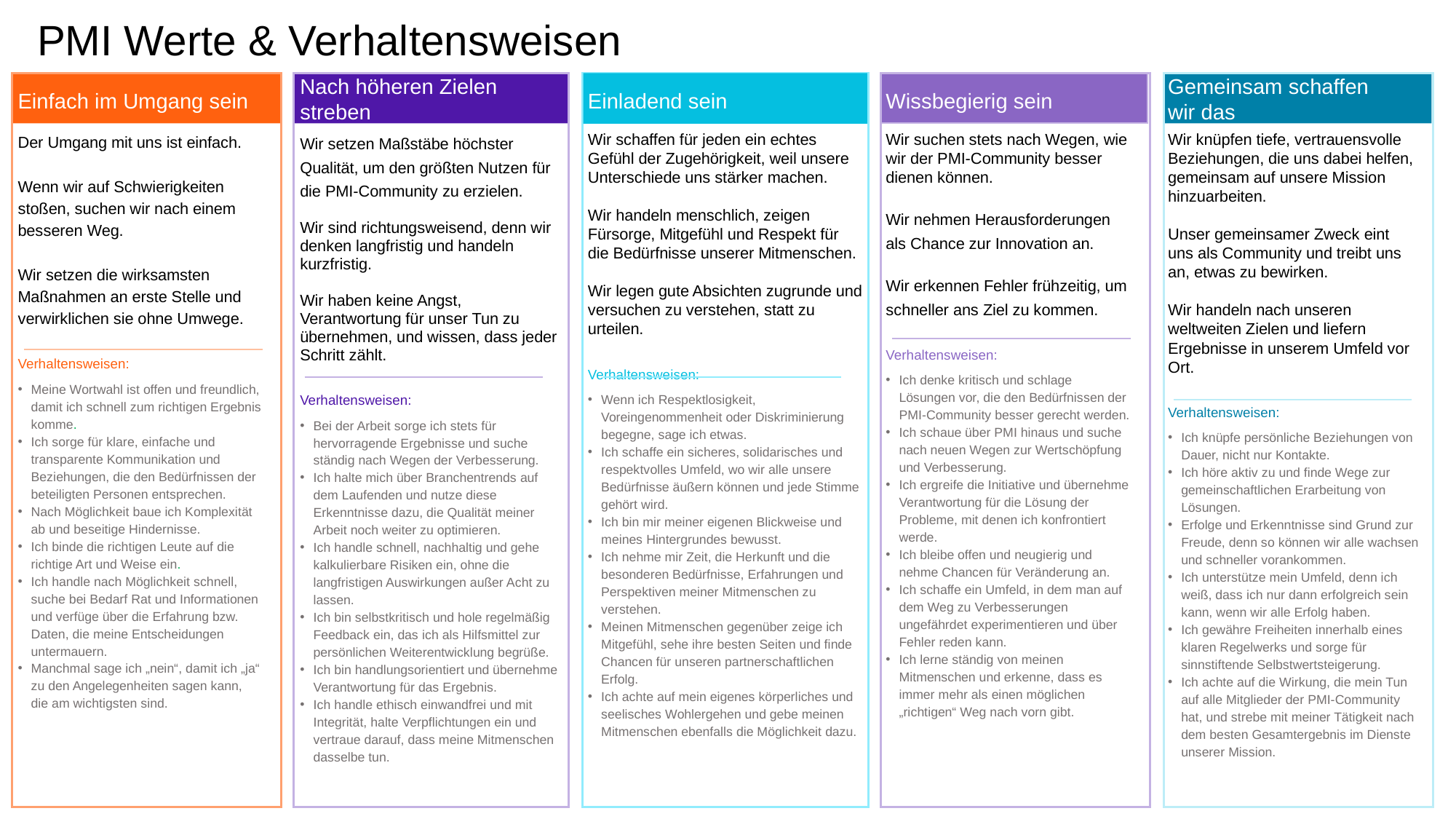

PMI Werte & Verhaltensweisen
Nach höheren Zielen streben
Gemeinsam schaffen wir das

Einfach im Umgang sein
Einladend sein
Wissbegierig sein
Der Umgang mit uns ist einfach.

Wenn wir auf Schwierigkeiten stoßen, suchen wir nach einem besseren Weg.

Wir setzen die wirksamsten Maßnahmen an erste Stelle und verwirklichen sie ohne Umwege.

Verhaltensweisen:

Meine Wortwahl ist offen und freundlich, damit ich schnell zum richtigen Ergebnis komme.
Ich sorge für klare, einfache und transparente Kommunikation und Beziehungen, die den Bedürfnissen der beteiligten Personen entsprechen.
Nach Möglichkeit baue ich Komplexität ab und beseitige Hindernisse.
Ich binde die richtigen Leute auf die richtige Art und Weise ein.
Ich handle nach Möglichkeit schnell, suche bei Bedarf Rat und Informationen und verfüge über die Erfahrung bzw. Daten, die meine Entscheidungen untermauern.
Manchmal sage ich „nein“, damit ich „ja“ zu den Angelegenheiten sagen kann, die am wichtigsten sind.

Wir setzen Maßstäbe höchster Qualität, um den größten Nutzen für die PMI-Community zu erzielen.

Wir sind richtungsweisend, denn wir denken langfristig und handeln kurzfristig.

Wir haben keine Angst, Verantwortung für unser Tun zu übernehmen, und wissen, dass jeder Schritt zählt.

Verhaltensweisen:

Bei der Arbeit sorge ich stets für hervorragende Ergebnisse und suche ständig nach Wegen der Verbesserung.
Ich halte mich über Branchentrends auf dem Laufenden und nutze diese Erkenntnisse dazu, die Qualität meiner Arbeit noch weiter zu optimieren.
Ich handle schnell, nachhaltig und gehe kalkulierbare Risiken ein, ohne die langfristigen Auswirkungen außer Acht zu lassen.
Ich bin selbstkritisch und hole regelmäßig Feedback ein, das ich als Hilfsmittel zur persönlichen Weiterentwicklung begrüße.
Ich bin handlungsorientiert und übernehme Verantwortung für das Ergebnis.
Ich handle ethisch einwandfrei und mit Integrität, halte Verpflichtungen ein und vertraue darauf, dass meine Mitmenschen dasselbe tun.
Wir schaffen für jeden ein echtes Gefühl der Zugehörigkeit, weil unsere Unterschiede uns stärker machen.

Wir handeln menschlich, zeigen Fürsorge, Mitgefühl und Respekt für die Bedürfnisse unserer Mitmenschen.

Wir legen gute Absichten zugrunde und versuchen zu verstehen, statt zu urteilen.

Verhaltensweisen:

Wenn ich Respektlosigkeit, Voreingenommenheit oder Diskriminierung begegne, sage ich etwas.
Ich schaffe ein sicheres, solidarisches und respektvolles Umfeld, wo wir alle unsere Bedürfnisse äußern können und jede Stimme gehört wird.
Ich bin mir meiner eigenen Blickweise und meines Hintergrundes bewusst.
Ich nehme mir Zeit, die Herkunft und die besonderen Bedürfnisse, Erfahrungen und Perspektiven meiner Mitmenschen zu verstehen.
Meinen Mitmenschen gegenüber zeige ich Mitgefühl, sehe ihre besten Seiten und finde Chancen für unseren partnerschaftlichen Erfolg.
Ich achte auf mein eigenes körperliches und seelisches Wohlergehen und gebe meinen Mitmenschen ebenfalls die Möglichkeit dazu.
Wir suchen stets nach Wegen, wie wir der PMI-Community besser dienen können.

Wir nehmen Herausforderungen als Chance zur Innovation an.

Wir erkennen Fehler frühzeitig, um schneller ans Ziel zu kommen.

Verhaltensweisen:

Ich denke kritisch und schlage Lösungen vor, die den Bedürfnissen der PMI-Community besser gerecht werden.
Ich schaue über PMI hinaus und suche nach neuen Wegen zur Wertschöpfung und Verbesserung.
Ich ergreife die Initiative und übernehme Verantwortung für die Lösung der Probleme, mit denen ich konfrontiert werde.
Ich bleibe offen und neugierig und nehme Chancen für Veränderung an.
Ich schaffe ein Umfeld, in dem man auf dem Weg zu Verbesserungen ungefährdet experimentieren und über Fehler reden kann.
Ich lerne ständig von meinen Mitmenschen und erkenne, dass es immer mehr als einen möglichen „richtigen“ Weg nach vorn gibt.
Wir knüpfen tiefe, vertrauensvolle Beziehungen, die uns dabei helfen, gemeinsam auf unsere Mission hinzuarbeiten.

Unser gemeinsamer Zweck eint uns als Community und treibt uns an, etwas zu bewirken.

Wir handeln nach unseren weltweiten Zielen und liefern Ergebnisse in unserem Umfeld vor Ort.

Verhaltensweisen:

Ich knüpfe persönliche Beziehungen von Dauer, nicht nur Kontakte.
Ich höre aktiv zu und finde Wege zur gemeinschaftlichen Erarbeitung von Lösungen.
Erfolge und Erkenntnisse sind Grund zur Freude, denn so können wir alle wachsen und schneller vorankommen.
Ich unterstütze mein Umfeld, denn ich weiß, dass ich nur dann erfolgreich sein kann, wenn wir alle Erfolg haben.
Ich gewähre Freiheiten innerhalb eines klaren Regelwerks und sorge für sinnstiftende Selbstwertsteigerung.
Ich achte auf die Wirkung, die mein Tun auf alle Mitglieder der PMI-Community hat, und strebe mit meiner Tätigkeit nach dem besten Gesamtergebnis im Dienste unserer Mission.